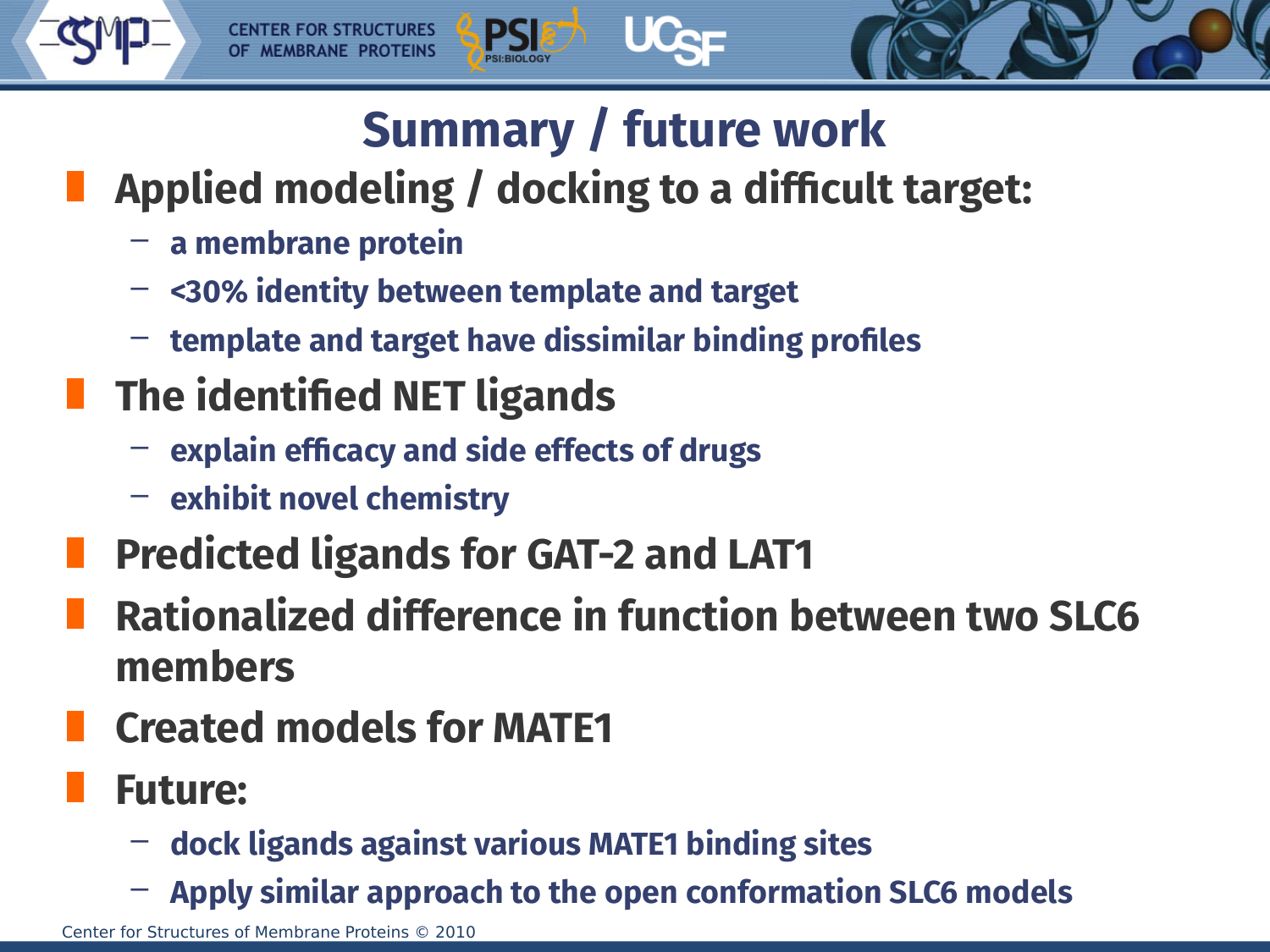

# Summary / future work
Applied modeling / docking to a difficult target:
a membrane protein
<30% identity between template and target
template and target have dissimilar binding profiles
The identified NET ligands
explain efficacy and side effects of drugs
exhibit novel chemistry
Predicted ligands for GAT-2 and LAT1
Rationalized difference in function between two SLC6 members
Created models for MATE1
Future:
dock ligands against various MATE1 binding sites
Apply similar approach to the open conformation SLC6 models